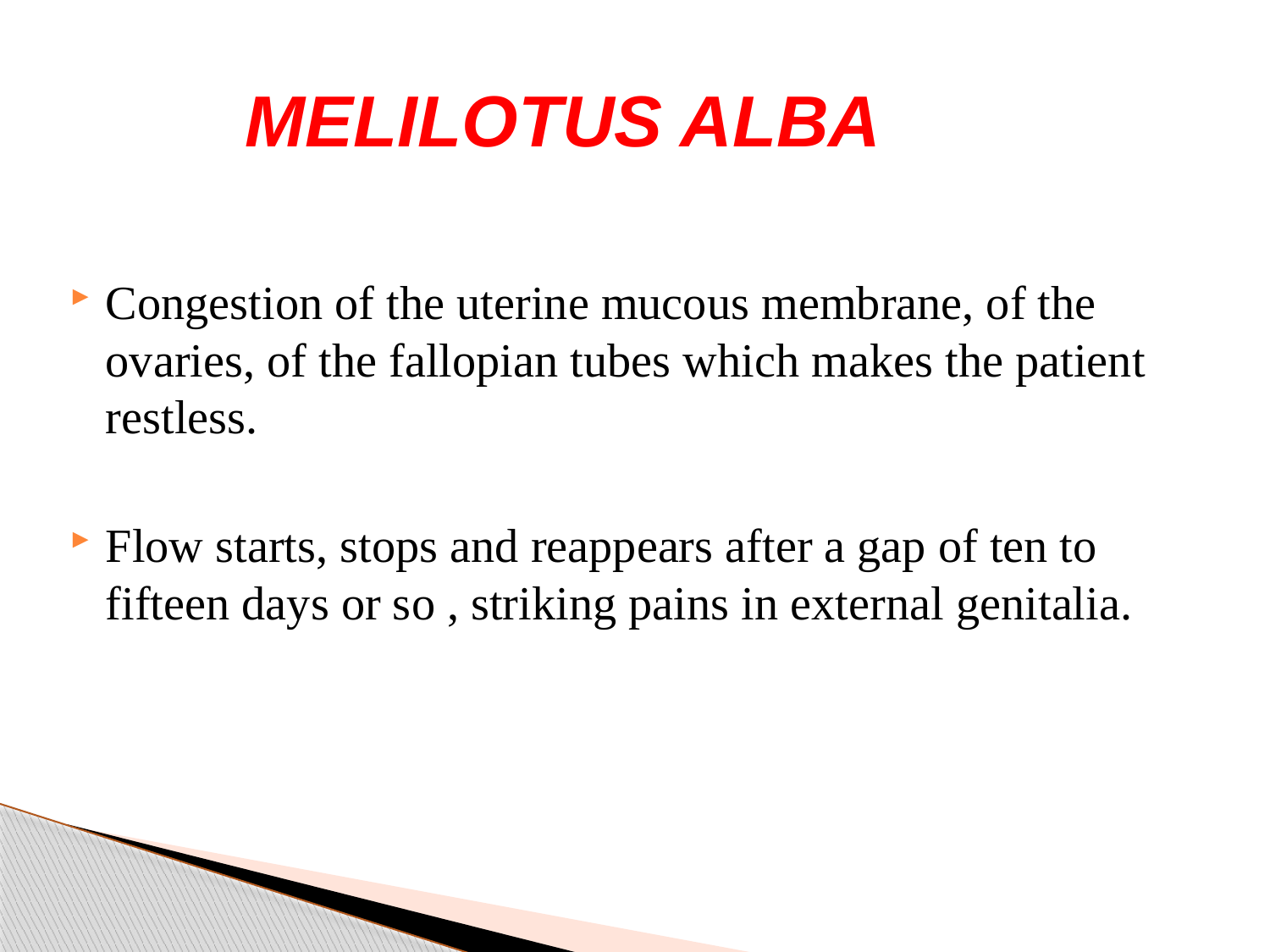

# MELILOTUS ALBA

Congestion of the uterine mucous membrane, of the ovaries, of the fallopian tubes which makes the patient restless.

Flow starts, stops and reappears after a gap of ten to fifteen days or so , striking pains in external genitalia.